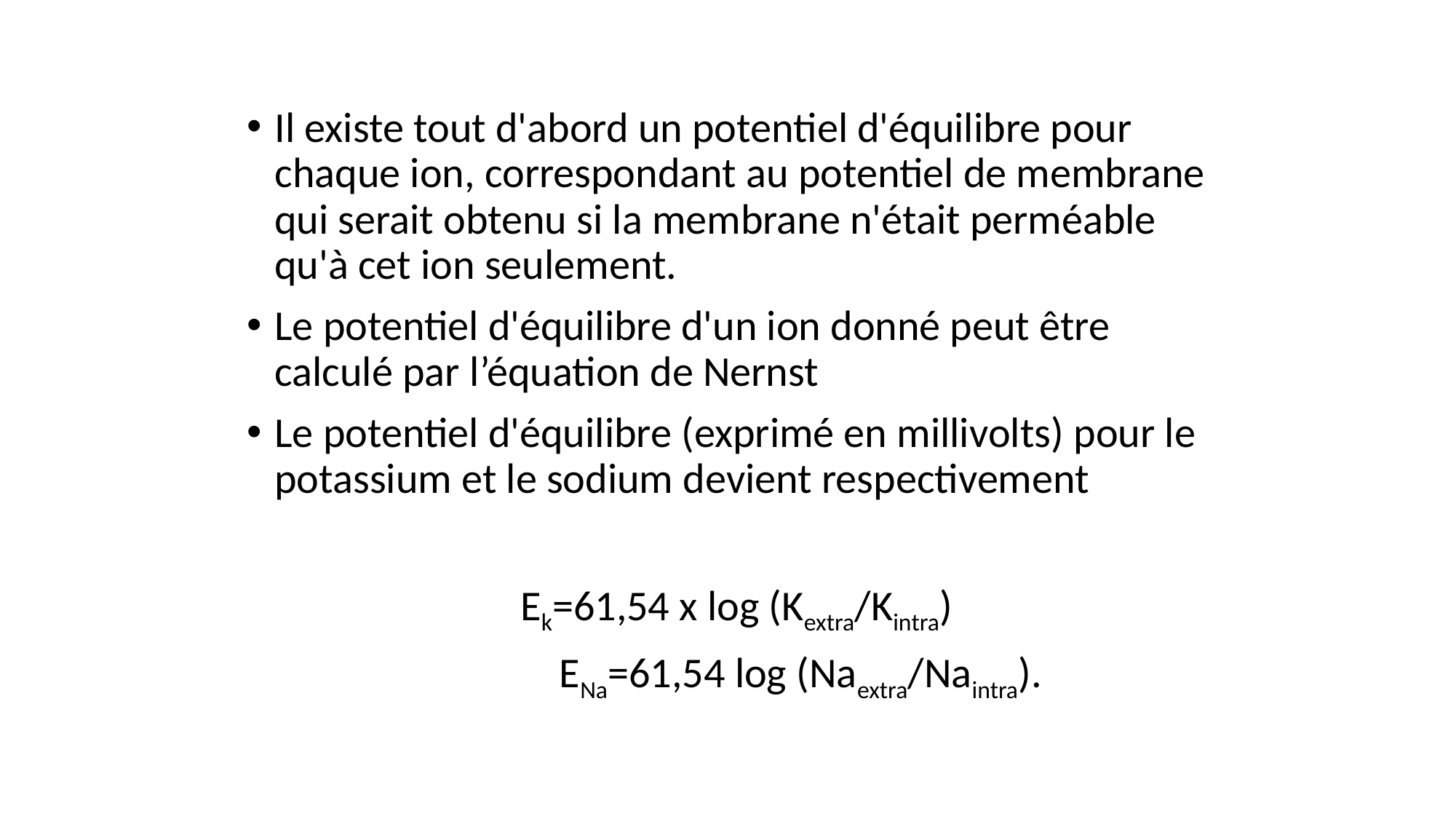

#
Il existe tout d'abord un potentiel d'équilibre pour chaque ion, correspondant au potentiel de membrane qui serait obtenu si la membrane n'était perméable qu'à cet ion seulement.
Le potentiel d'équilibre d'un ion donné peut être calculé par l’équation de Nernst
Le potentiel d'équilibre (exprimé en millivolts) pour le potassium et le sodium devient respectivement

	Ek=61,54 x log (Kextra/Kintra)
		 ENa=61,54 log (Naextra/Naintra).